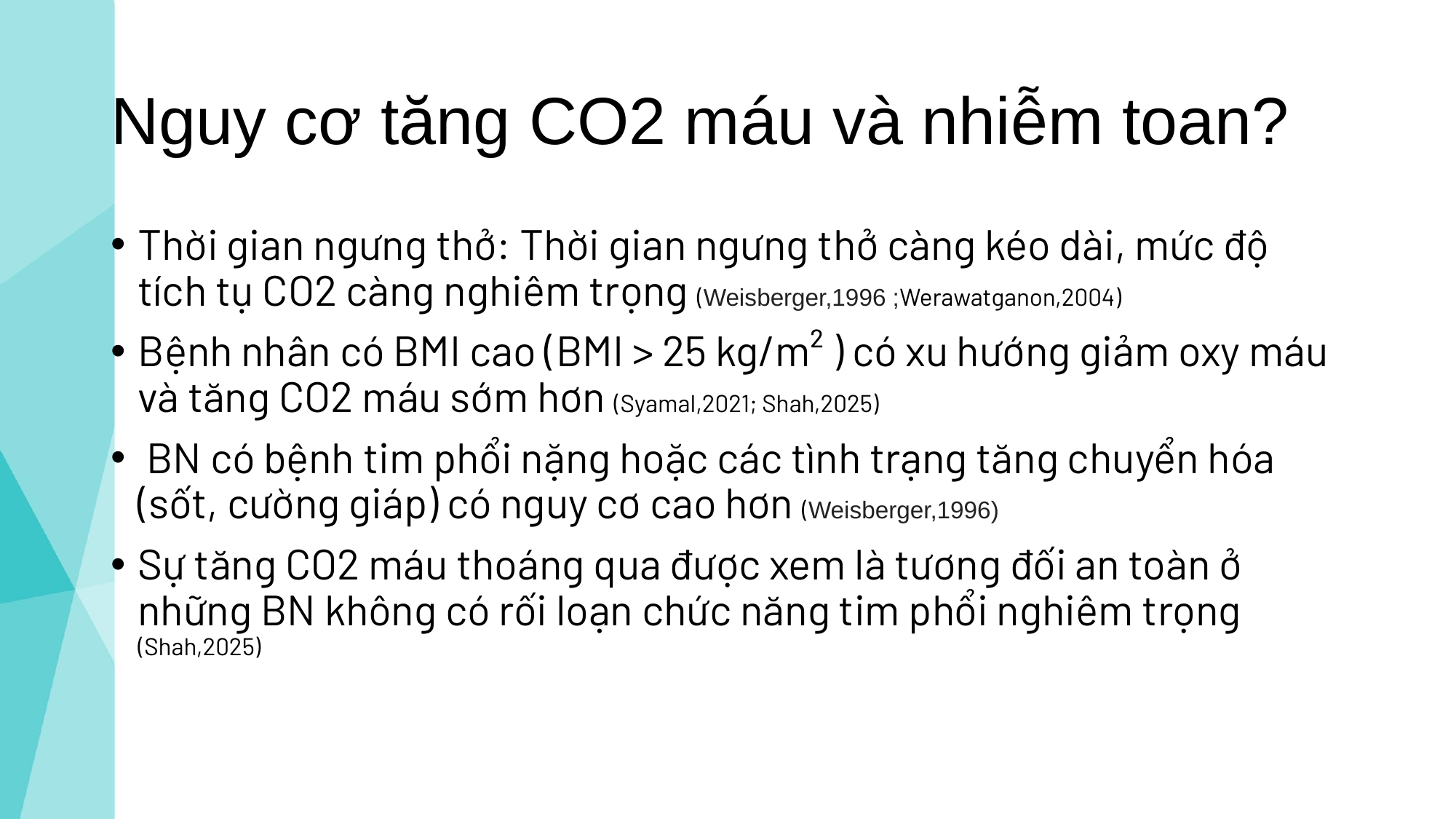

# Nguy cơ tăng CO2 máu và nhiễm toan?
Thời gian ngưng thở: Thời gian ngưng thở càng kéo dài, mức độ tích tụ CO2 càng nghiêm trọng (Weisberger,1996 ;Werawatganon,2004)
Bệnh nhân có BMI cao (BMI > 25 kg/m² ) có xu hướng giảm oxy máu và tăng CO2 máu sớm hơn (Syamal,2021; Shah,2025)
 BN có bệnh tim phổi nặng hoặc các tình trạng tăng chuyển hóa (sốt, cường giáp) có nguy cơ cao hơn (Weisberger,1996)
Sự tăng CO2 máu thoáng qua được xem là tương đối an toàn ở những BN không có rối loạn chức năng tim phổi nghiêm trọng (Shah,2025)